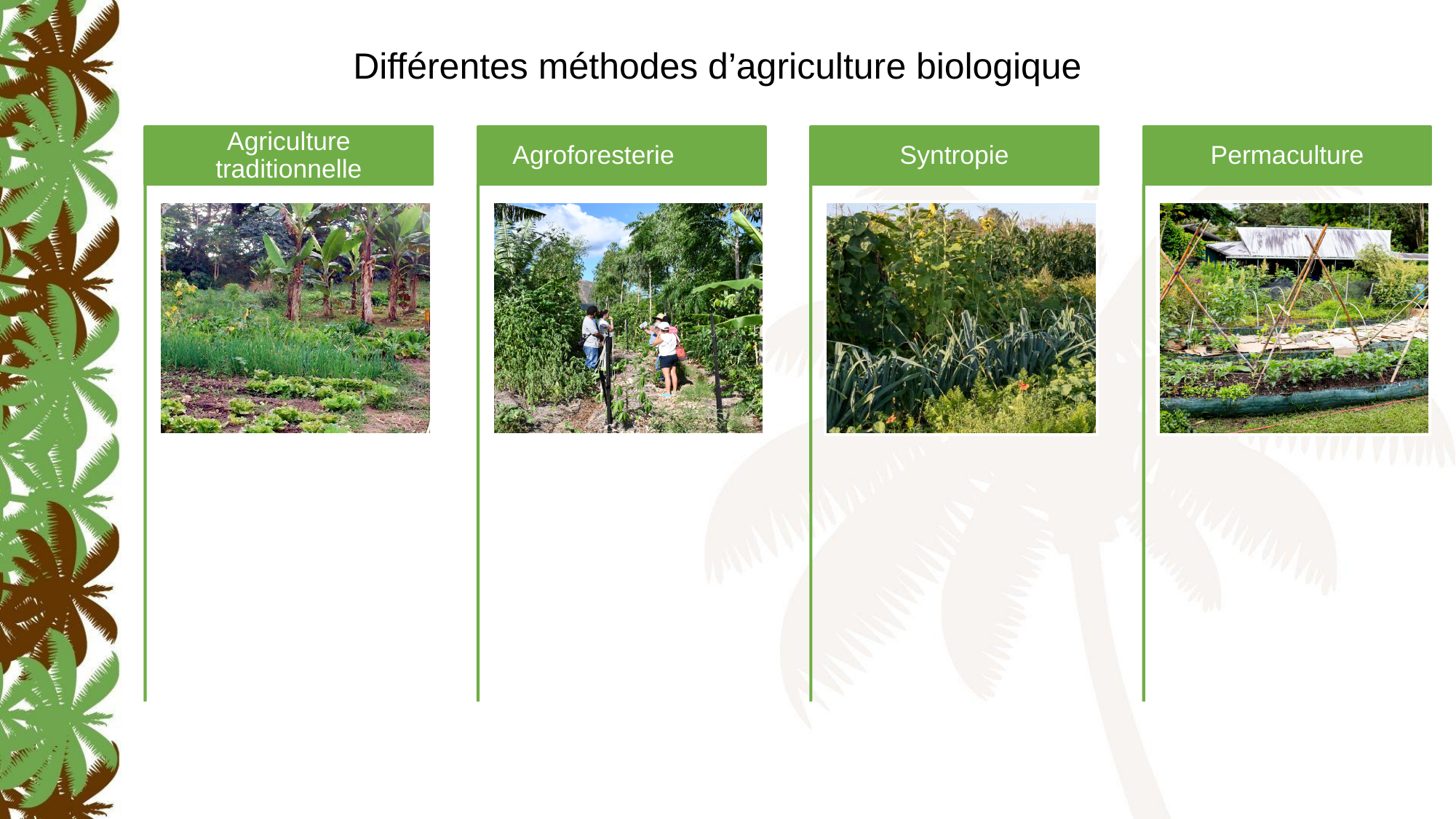

Agriculture traditionnelle
Agroforesterie
Syntropie
Permaculture
Différentes méthodes d’agriculture biologique